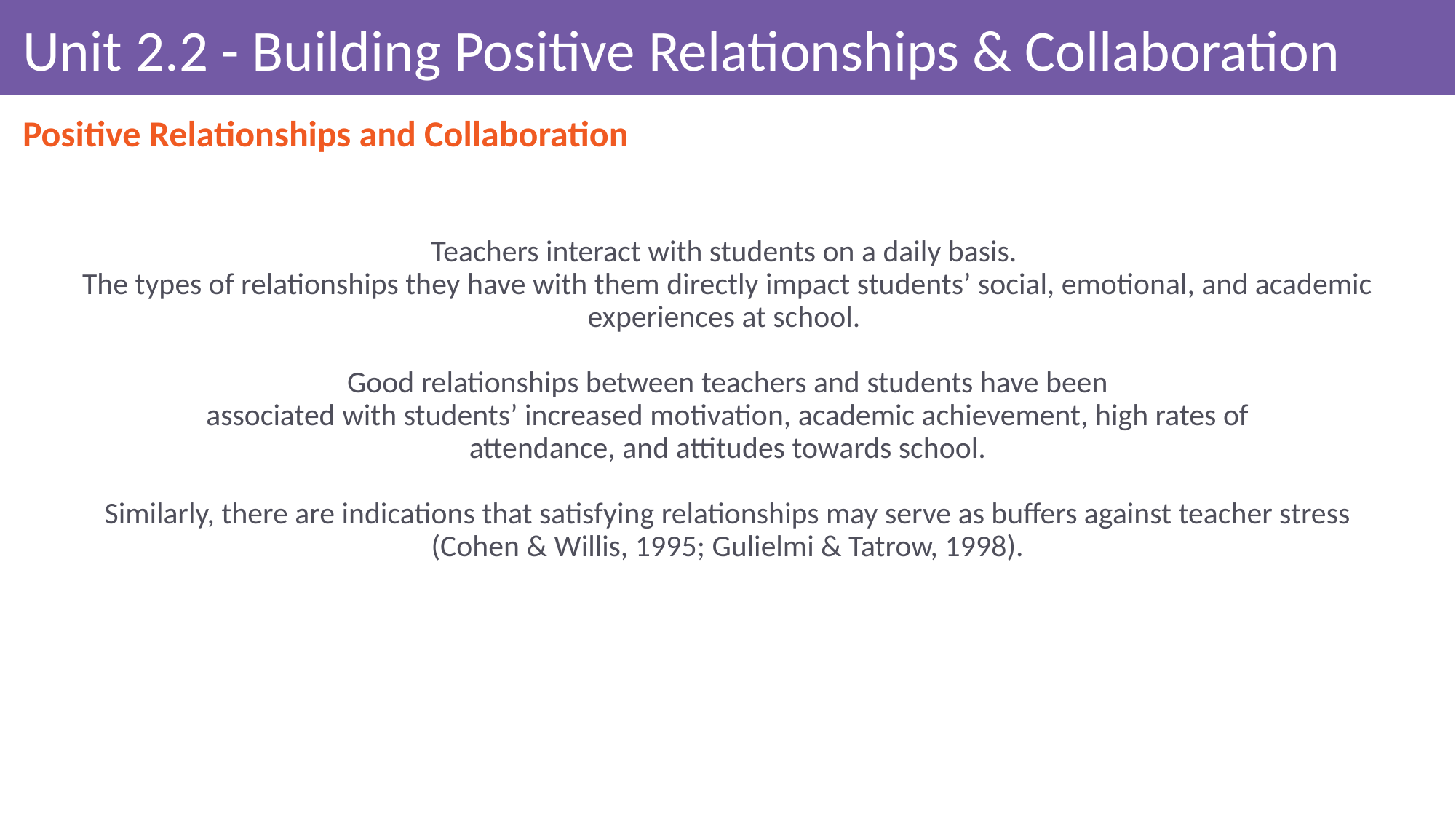

# Unit 2.2 - Building Positive Relationships & Collaboration
Positive Relationships and Collaboration

Teachers interact with students on a daily basis.
The types of relationships they have with them directly impact students’ social, emotional, and academic
experiences at school.

Good relationships between teachers and students have been
associated with students’ increased motivation, academic achievement, high rates of
attendance, and attitudes towards school.

Similarly, there are indications that satisfying relationships may serve as buffers against teacher stress
(Cohen & Willis, 1995; Gulielmi & Tatrow, 1998).